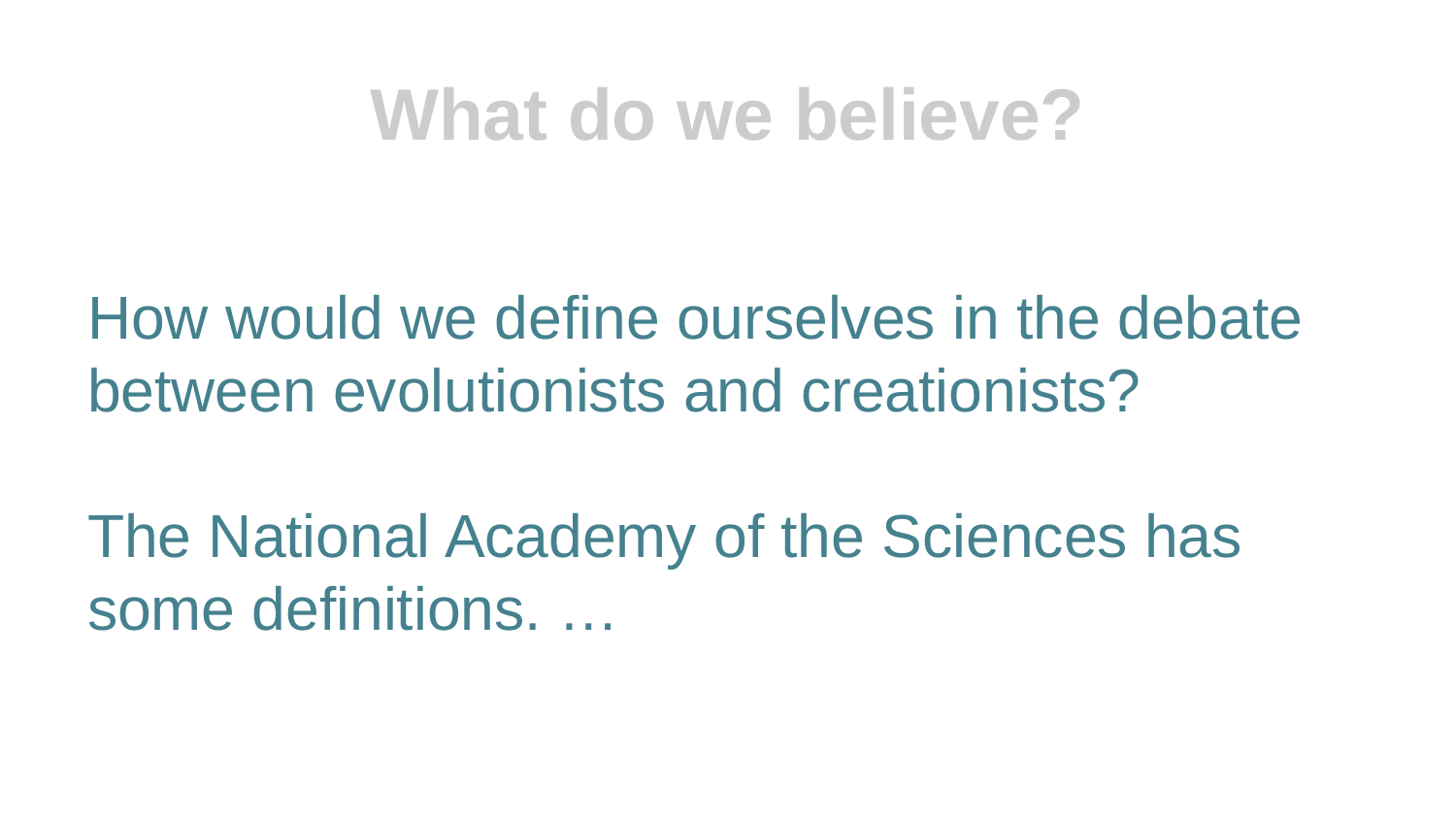

# What do we believe?

How would we define ourselves in the debate between evolutionists and creationists?

The National Academy of the Sciences has some definitions. …